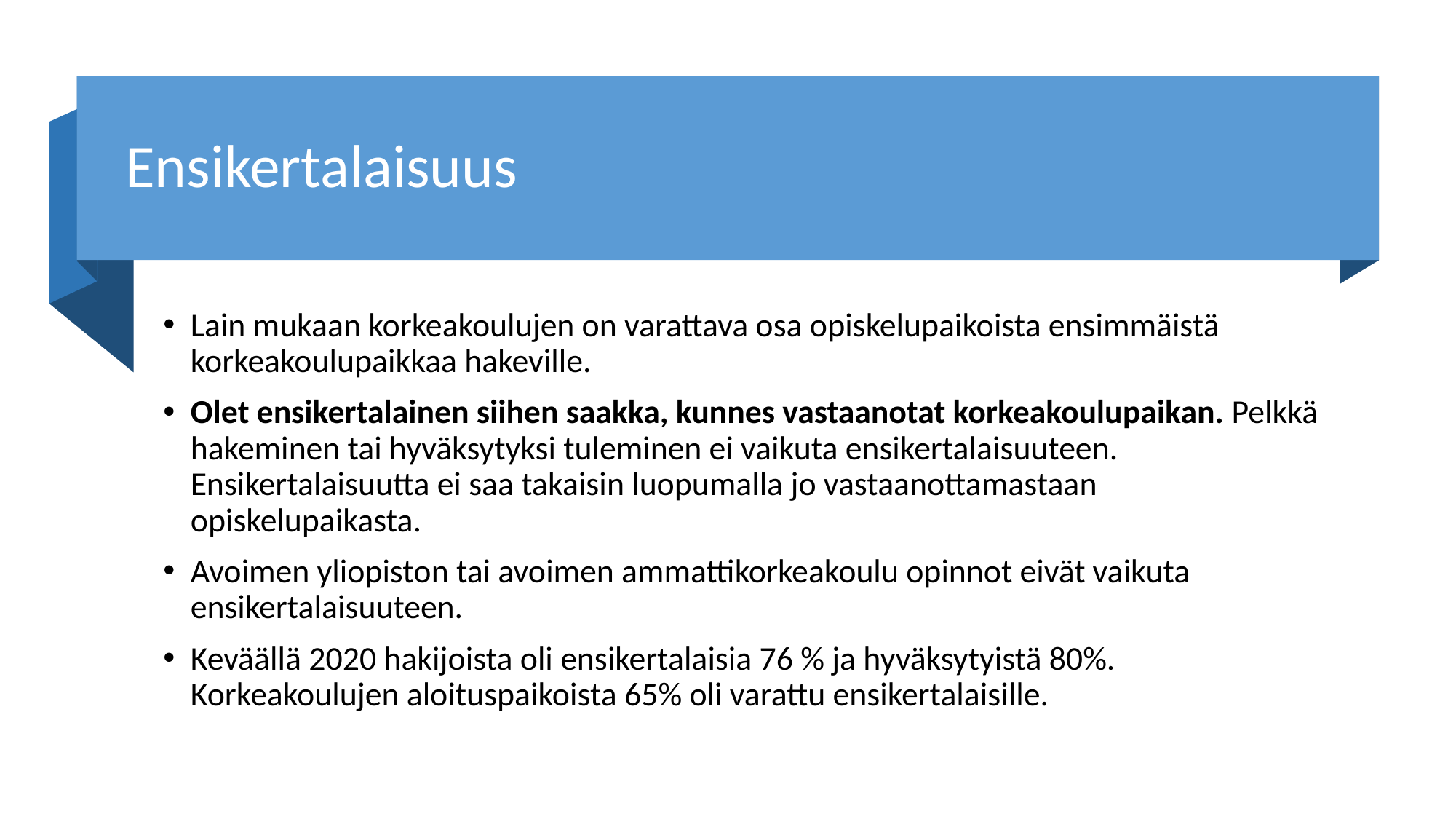

# Ensikertalaisuus

Lain mukaan korkeakoulujen on varattava osa opiskelupaikoista ensimmäistä korkeakoulupaikkaa hakeville.
Olet ensikertalainen siihen saakka, kunnes vastaanotat korkeakoulupaikan. Pelkkä hakeminen tai hyväksytyksi tuleminen ei vaikuta ensikertalaisuuteen. Ensikertalaisuutta ei saa takaisin luopumalla jo vastaanottamastaan opiskelupaikasta.
Avoimen yliopiston tai avoimen ammattikorkeakoulu opinnot eivät vaikuta ensikertalaisuuteen.
Keväällä 2020 hakijoista oli ensikertalaisia 76 % ja hyväksytyistä 80%. Korkeakoulujen aloituspaikoista 65% oli varattu ensikertalaisille.